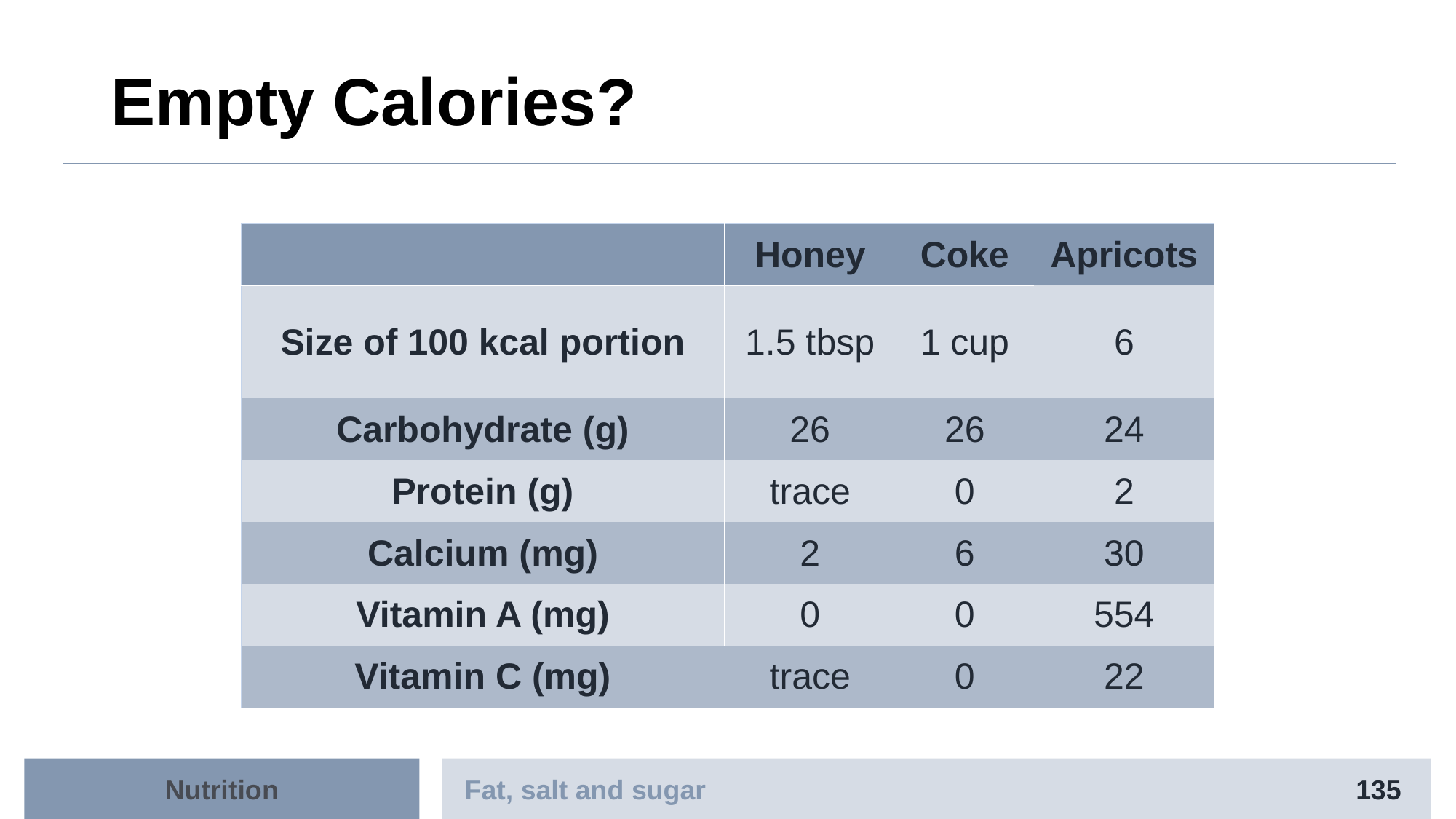

# Empty Calories?
|  | Honey | Coke | Apricots |
| --- | --- | --- | --- |
| Size of 100 kcal portion | 1.5 tbsp | 1 cup | 6 |
| Carbohydrate (g) | 26 | 26 | 24 |
| Protein (g) | trace | 0 | 2 |
| Calcium (mg) | 2 | 6 | 30 |
| Vitamin A (mg) | 0 | 0 | 554 |
| Vitamin C (mg) | trace | 0 | 22 |
Nutrition
Fat, salt and sugar
135